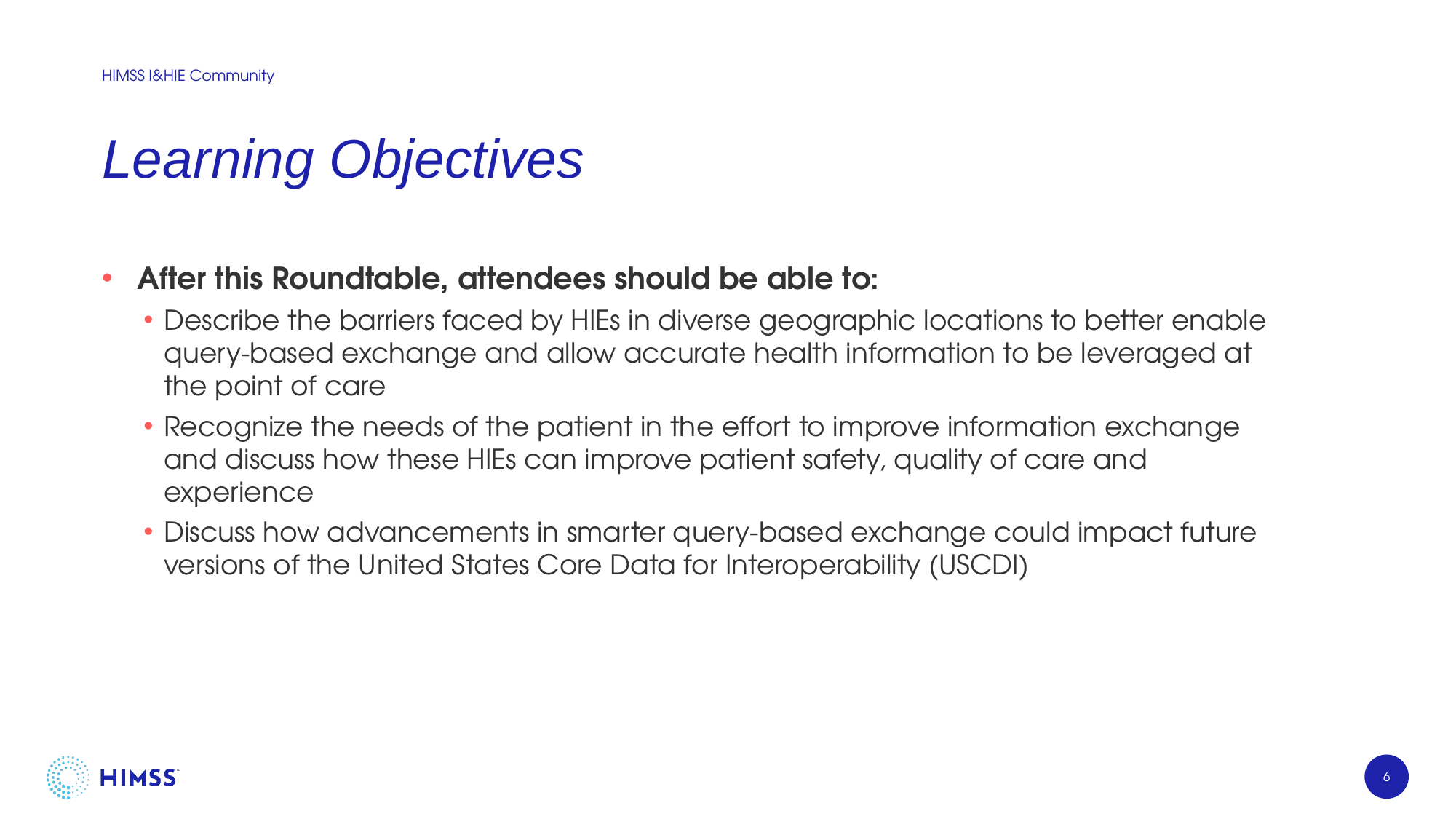

# Learning Objectives
After this Roundtable, attendees should be able to:
Describe the barriers faced by HIEs in diverse geographic locations to better enable query-based exchange and allow accurate health information to be leveraged at the point of care
Recognize the needs of the patient in the effort to improve information exchange and discuss how these HIEs can improve patient safety, quality of care and experience
Discuss how advancements in smarter query-based exchange could impact future versions of the United States Core Data for Interoperability (USCDI)
6